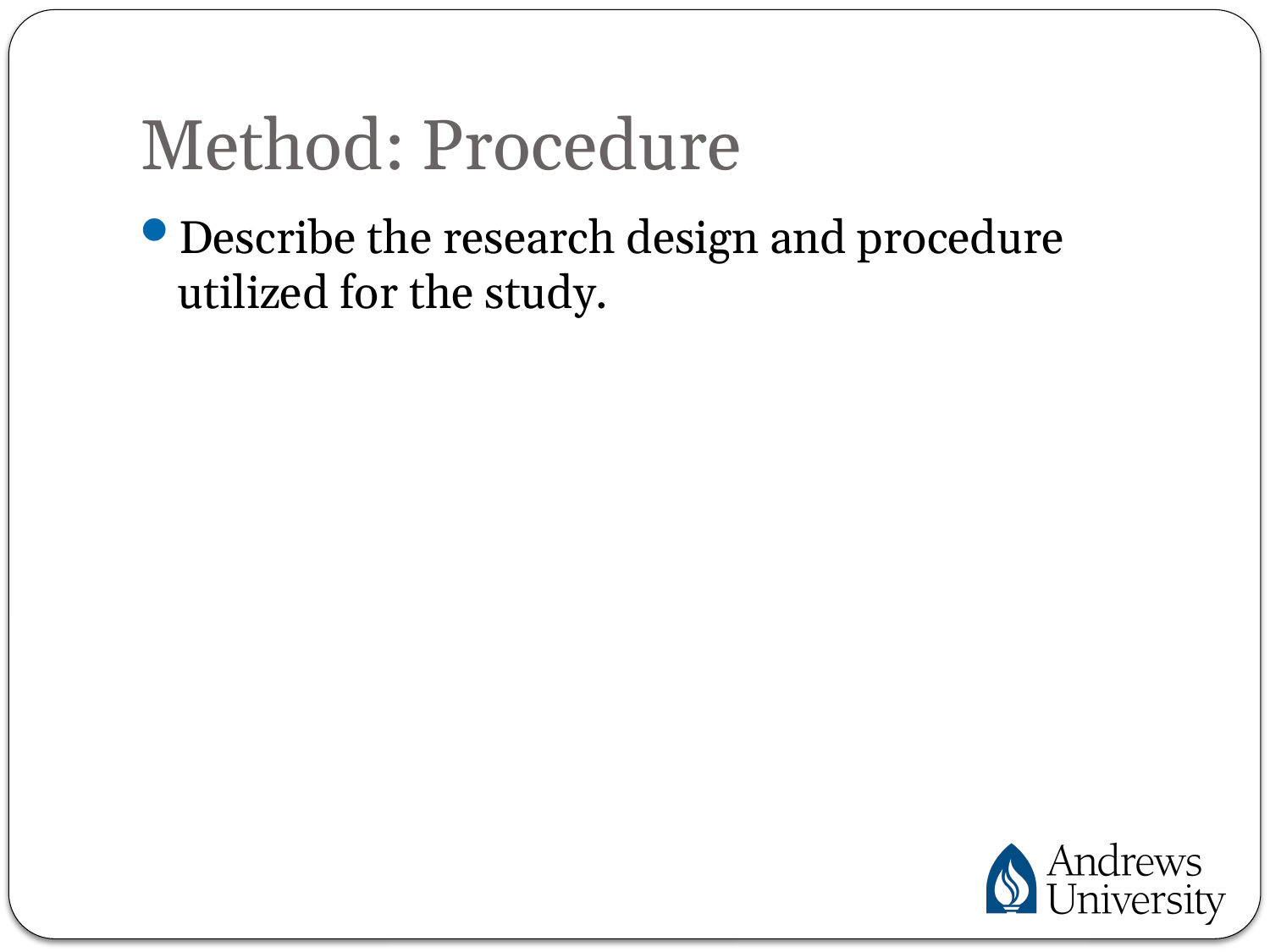

# Method: Procedure
Describe the research design and procedure utilized for the study.